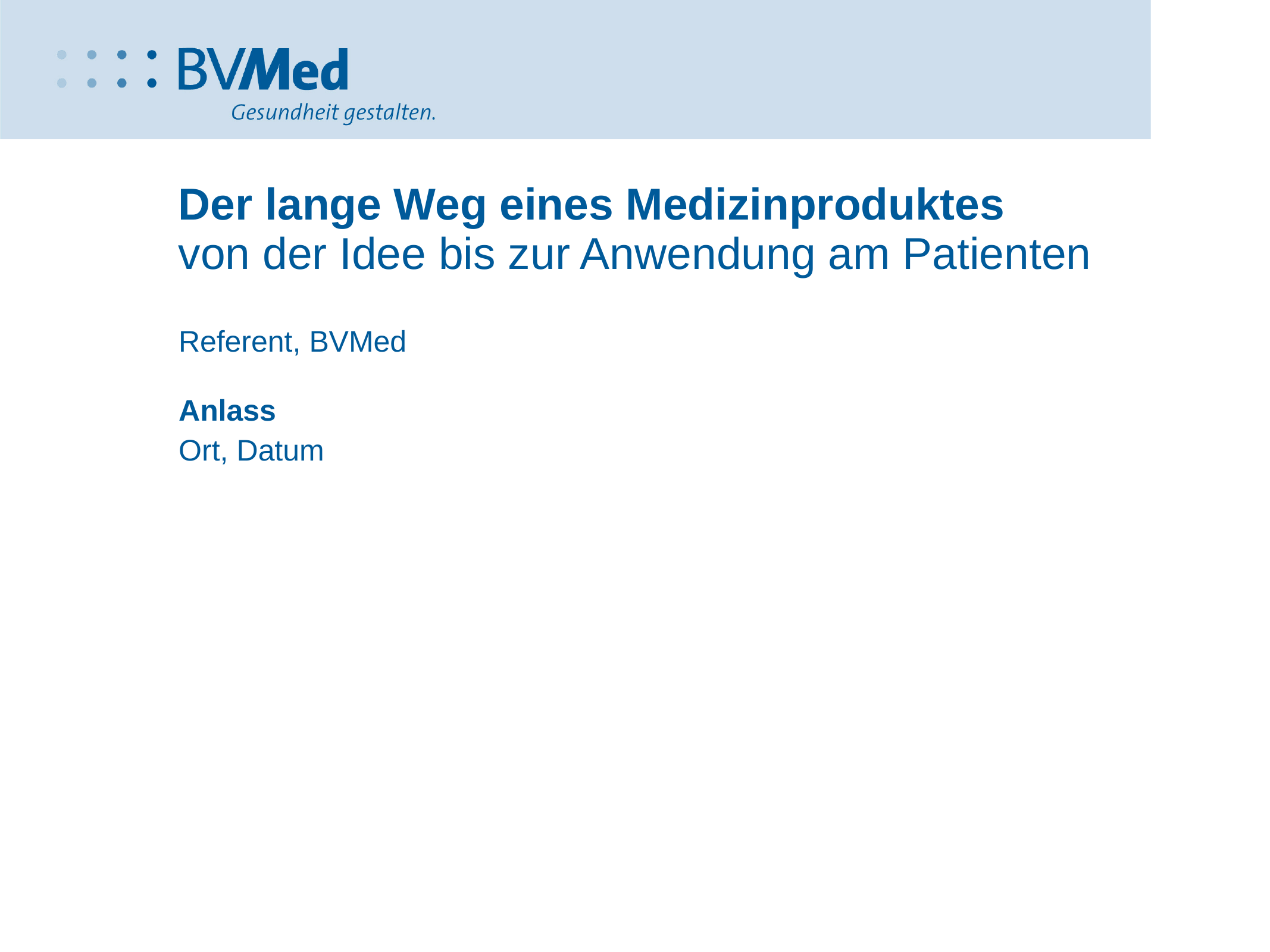

#
Der lange Weg eines Medizinproduktes
von der Idee bis zur Anwendung am Patienten
Referent, BVMed
Anlass
Ort, Datum